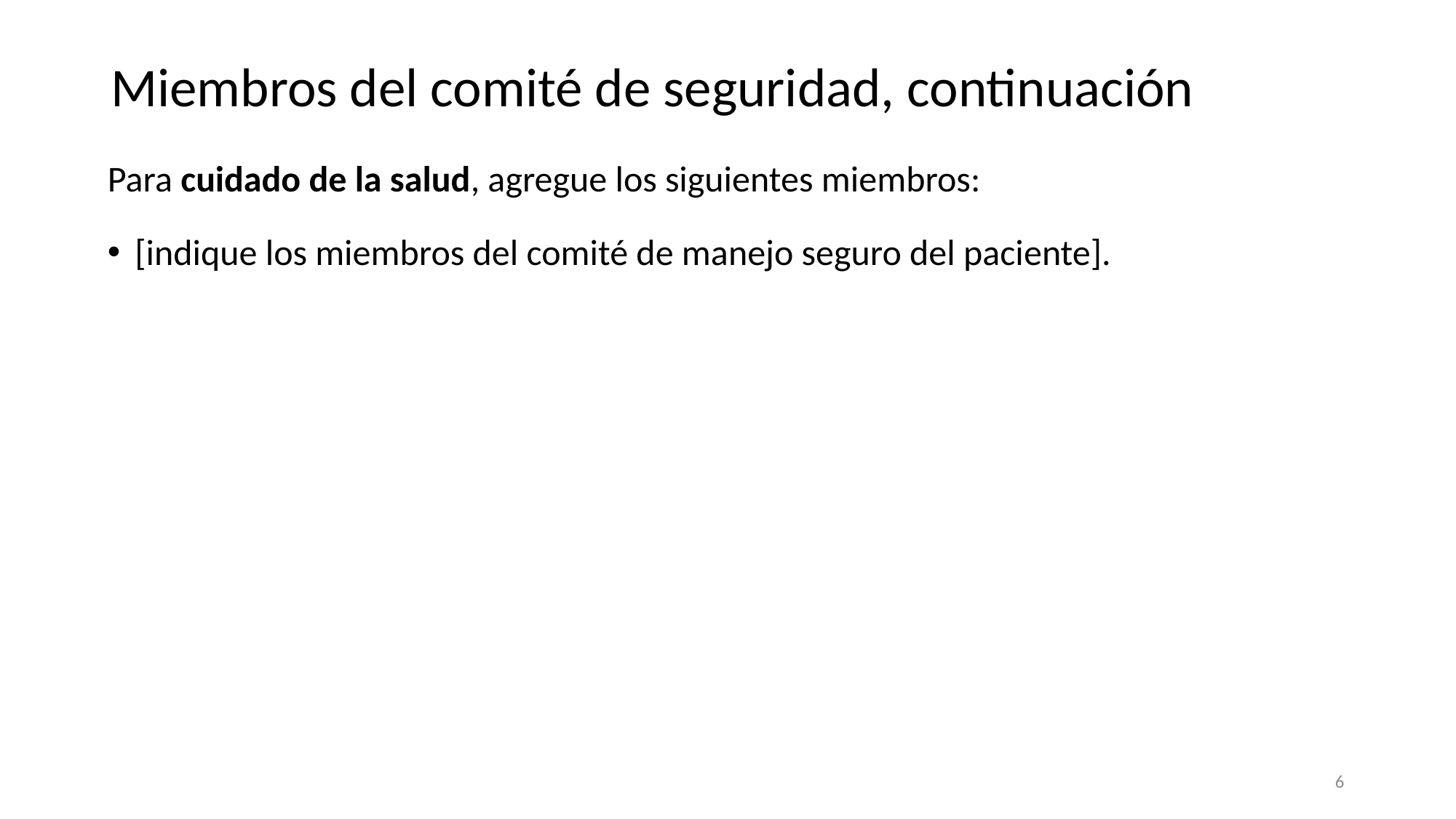

# Miembros del comité de seguridad, continuación
Para cuidado de la salud, agregue los siguientes miembros:
[indique los miembros del comité de manejo seguro del paciente].
6